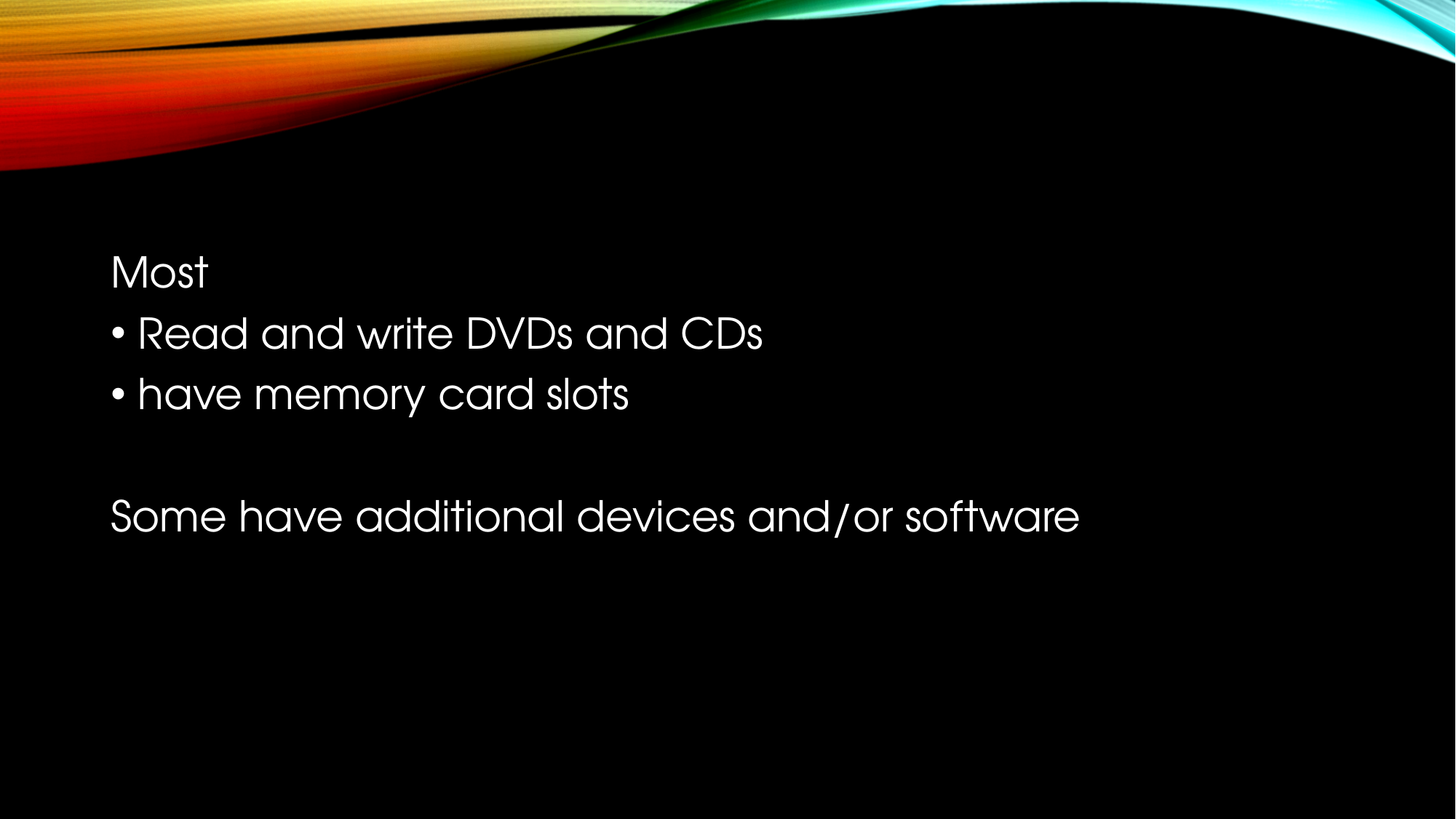

#
Most
Read and write DVDs and CDs
have memory card slots

Some have additional devices and/or software